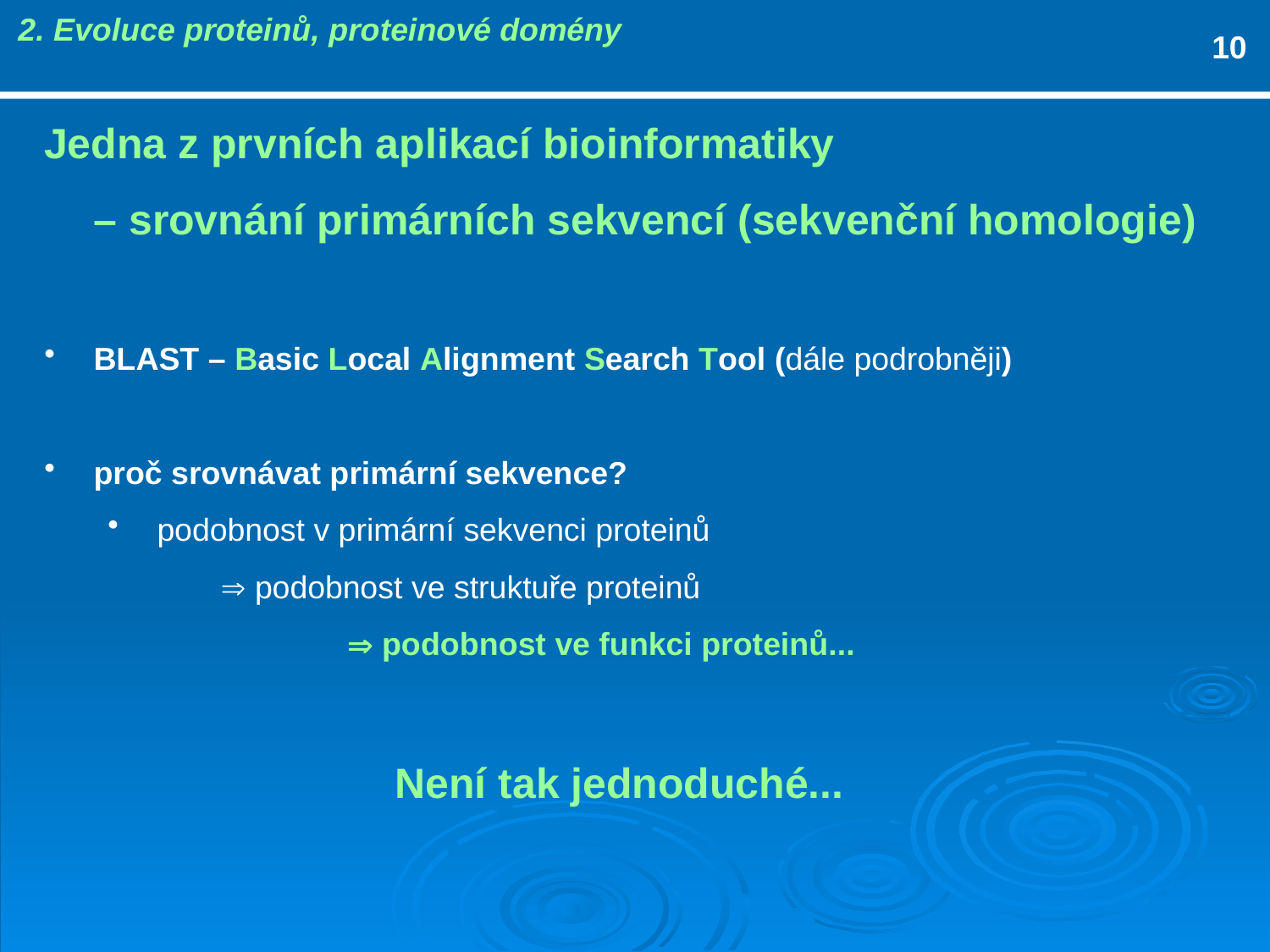

2. Evoluce proteinů, proteinové domény

10
Jedna z prvních aplikací bioinformatiky
	– srovnání primárních sekvencí (sekvenční homologie)

BLAST – Basic Local Alignment Search Tool (dále podrobněji)

proč srovnávat primární sekvence?
podobnost v primární sekvenci proteinů
	⇒ podobnost ve struktuře proteinů
		⇒ podobnost ve funkci proteinů...

Není tak jednoduché...